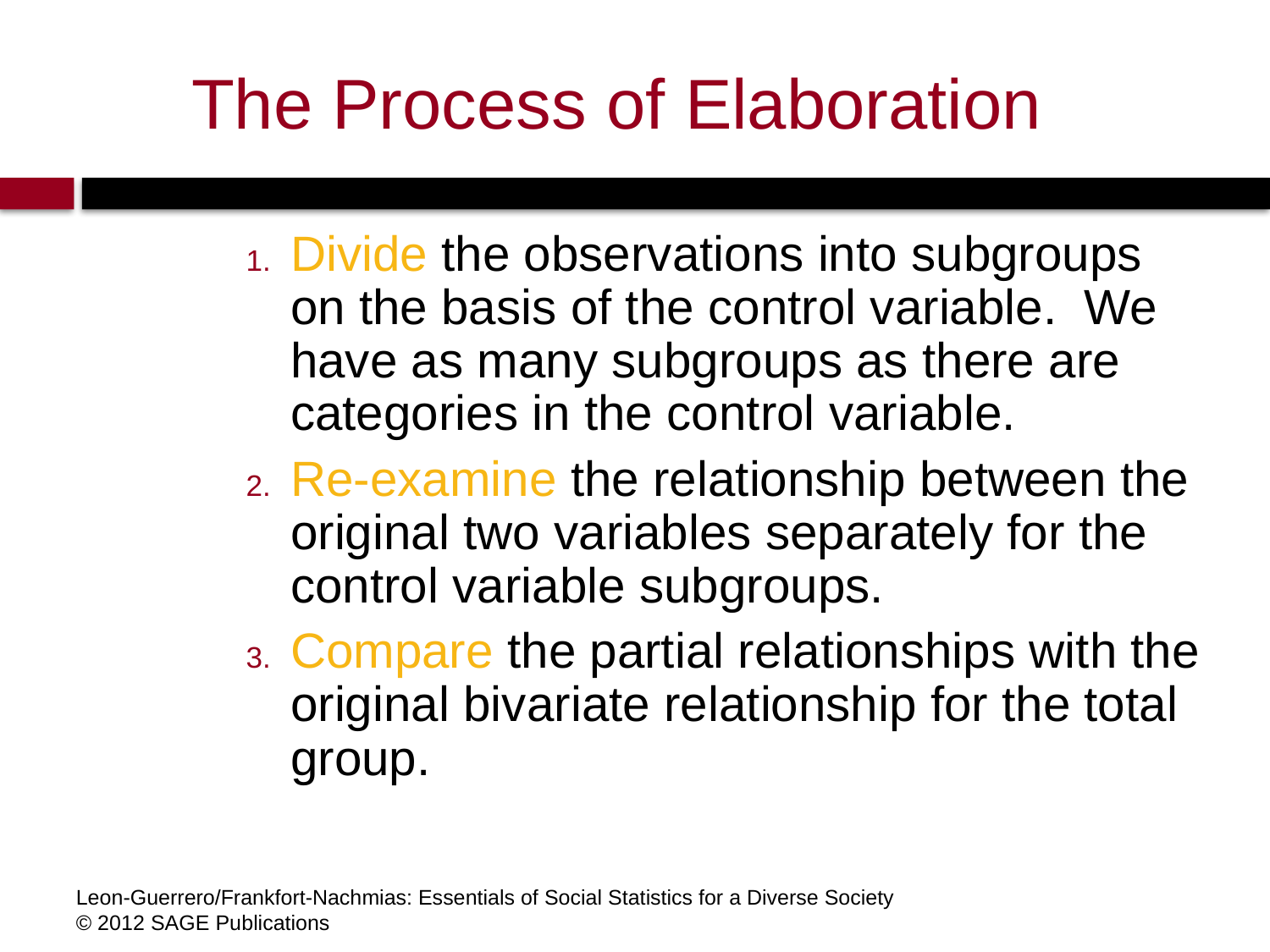

# The Process of Elaboration
Divide the observations into subgroups on the basis of the control variable.  We have as many subgroups as there are categories in the control variable.
Re-examine the relationship between the original two variables separately for the control variable subgroups.
Compare the partial relationships with the original bivariate relationship for the total group.